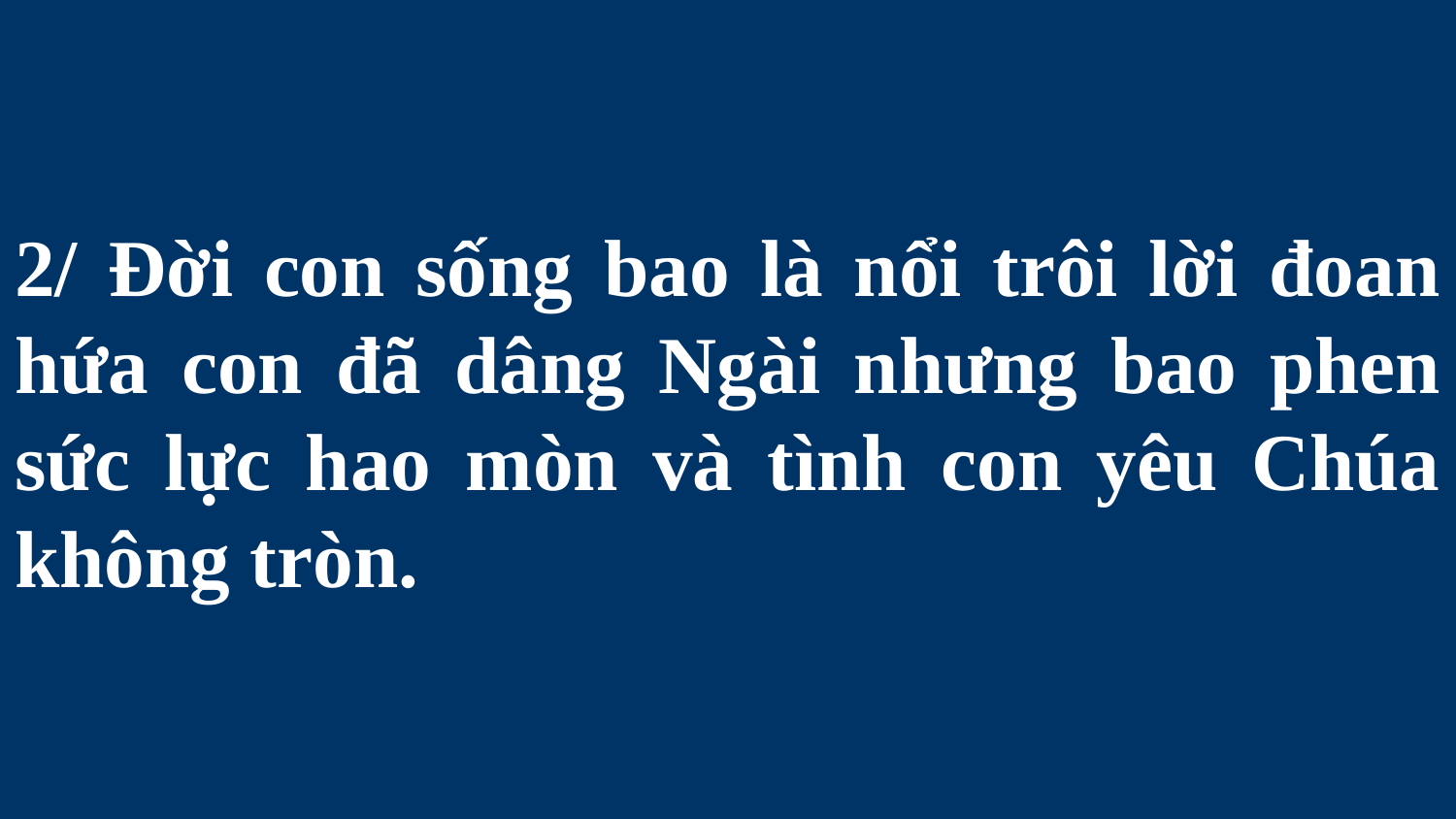

# 2/ Đời con sống bao là nổi trôi lời đoan hứa con đã dâng Ngài nhưng bao phen sức lực hao mòn và tình con yêu Chúa không tròn.